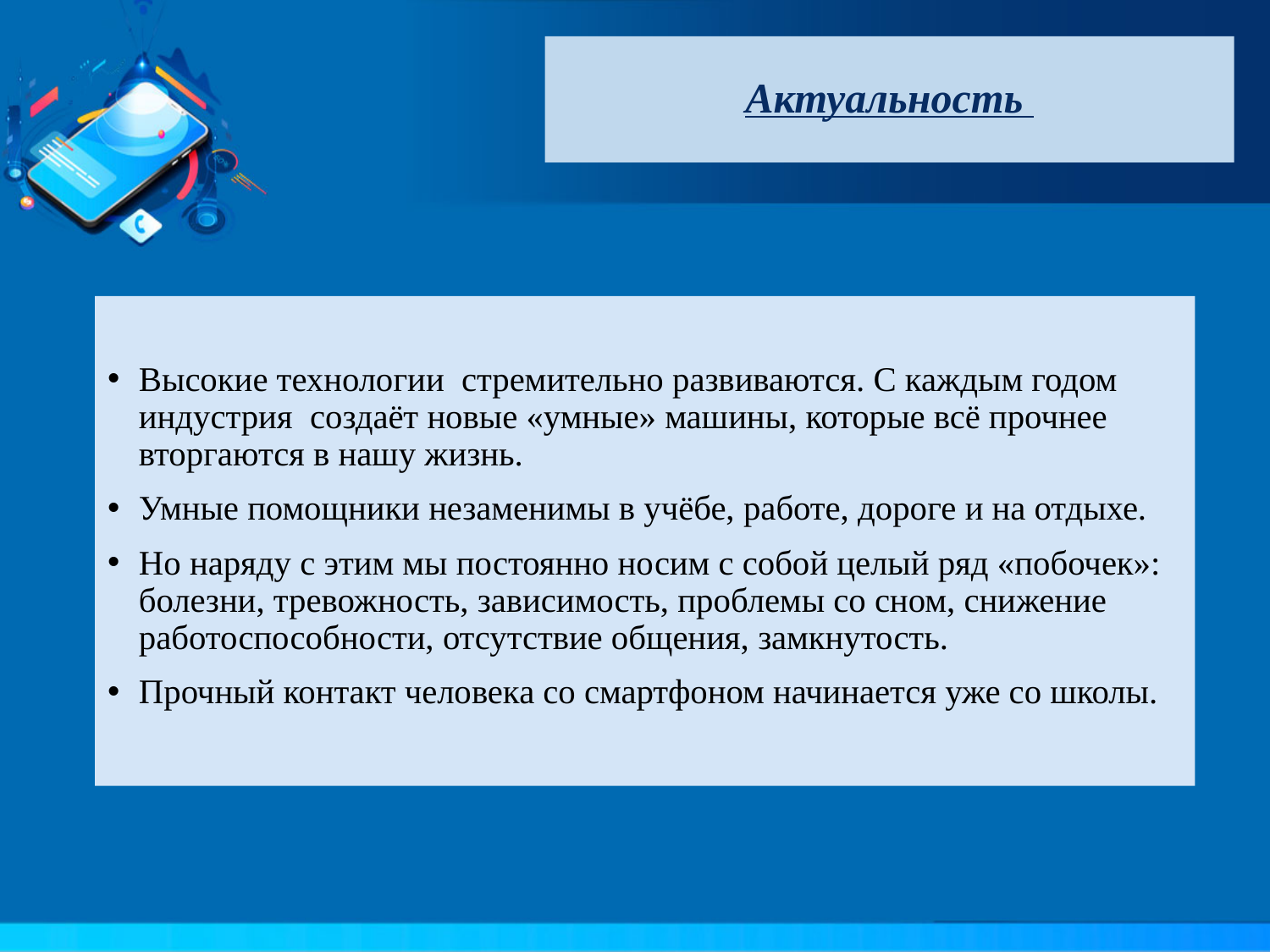

# Актуальность

Высокие технологии  стремительно развиваются. С каждым годом индустрия  создаёт новые «умные» машины, которые всё прочнее вторгаются в нашу жизнь.
Умные помощники незаменимы в учёбе, работе, дороге и на отдыхе.
Но наряду с этим мы постоянно носим с собой целый ряд «побочек»: болезни, тревожность, зависимость, проблемы со сном, снижение работоспособности, отсутствие общения, замкнутость.
Прочный контакт человека со смартфоном начинается уже со школы.